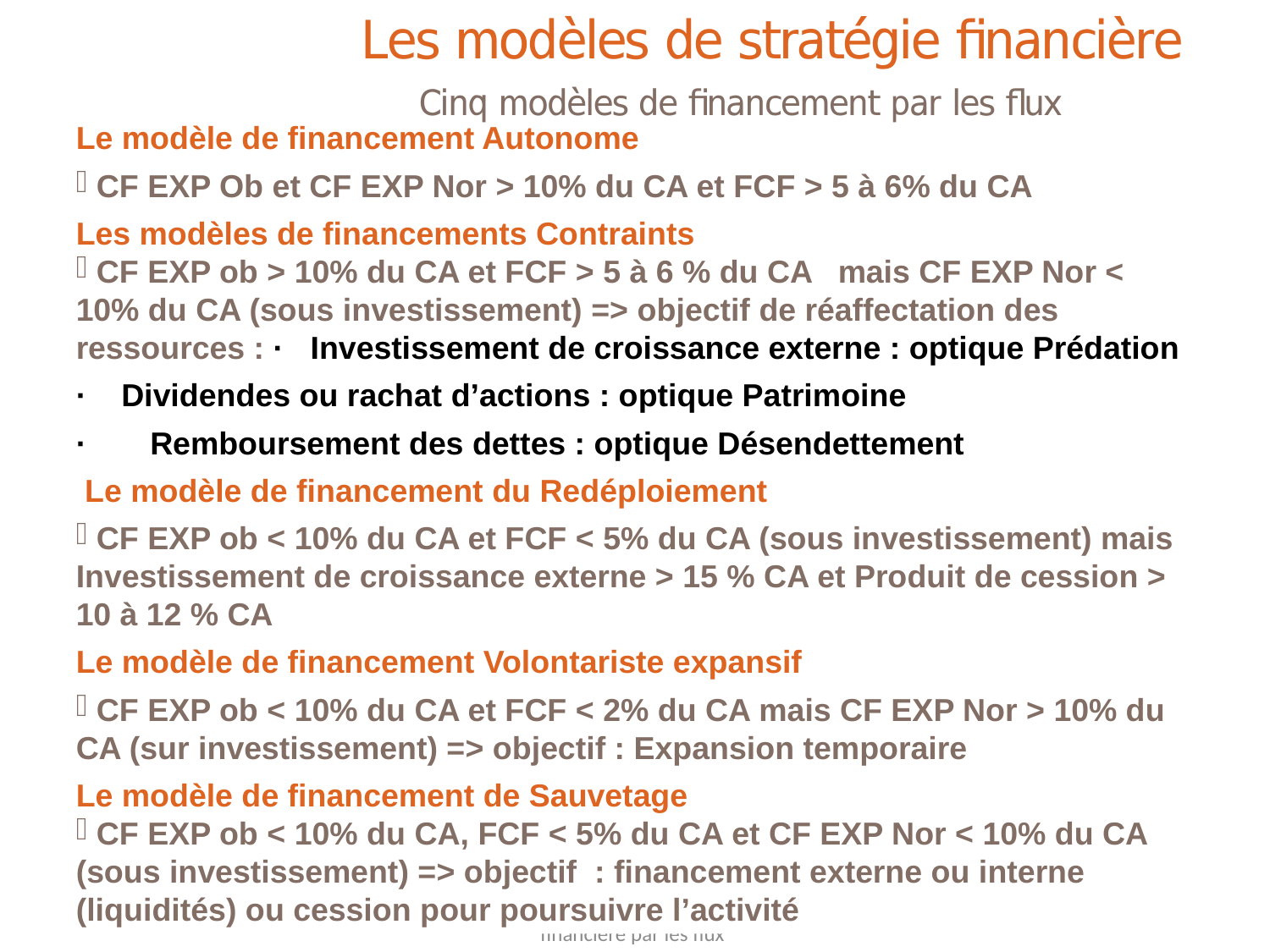

Les modèles de stratégie financière
Cinq modèles de financement par les flux
Le modèle de financement Autonome
 CF EXP Ob et CF EXP Nor > 10% du CA et FCF > 5 à 6% du CA
Les modèles de financements Contraints
 CF EXP ob > 10% du CA et FCF > 5 à 6 % du CA	mais CF EXP Nor < 10% du CA (sous investissement) => objectif de réaffectation des ressources : ·   Investissement de croissance externe : optique Prédation
·    Dividendes ou rachat d’actions : optique Patrimoine
·    Remboursement des dettes : optique Désendettement
 Le modèle de financement du Redéploiement
 CF EXP ob < 10% du CA et FCF < 5% du CA (sous investissement) mais Investissement de croissance externe > 15 % CA et Produit de cession > 10 à 12 % CA
Le modèle de financement Volontariste expansif
 CF EXP ob < 10% du CA et FCF < 2% du CA mais CF EXP Nor > 10% du CA (sur investissement) => objectif : Expansion temporaire
Le modèle de financement de Sauvetage
 CF EXP ob < 10% du CA, FCF < 5% du CA et CF EXP Nor < 10% du CA (sous investissement) => objectif  : financement externe ou interne (liquidités) ou cession pour poursuivre l’activité

		Analyse financière par les flux

8